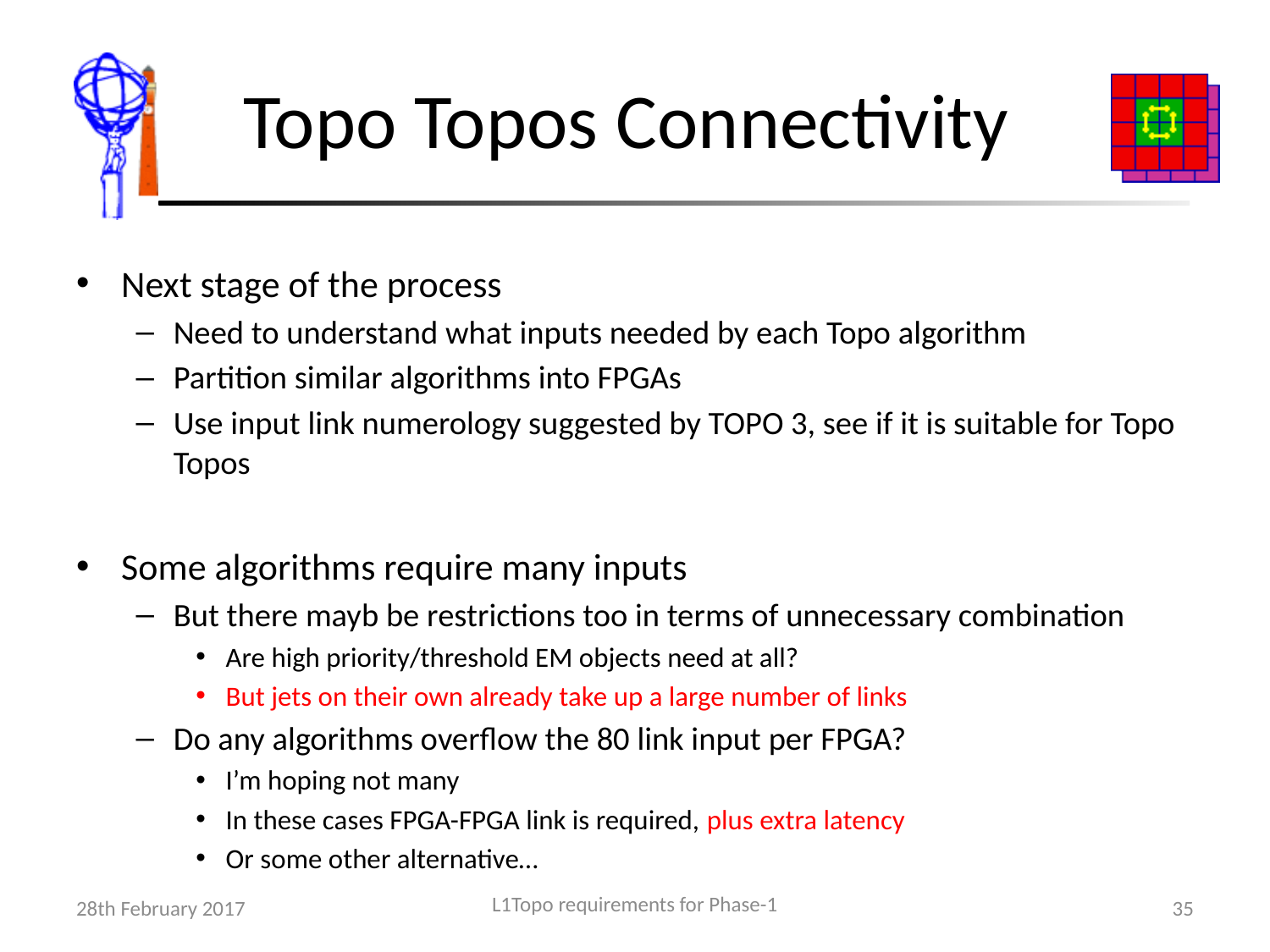

# Topo Topos Connectivity
Next stage of the process
Need to understand what inputs needed by each Topo algorithm
Partition similar algorithms into FPGAs
Use input link numerology suggested by TOPO 3, see if it is suitable for Topo Topos

Some algorithms require many inputs
But there mayb be restrictions too in terms of unnecessary combination
Are high priority/threshold EM objects need at all?
But jets on their own already take up a large number of links
Do any algorithms overflow the 80 link input per FPGA?
I’m hoping not many
In these cases FPGA-FPGA link is required, plus extra latency
Or some other alternative…

L1Topo requirements for Phase-1
28th February 2017
35